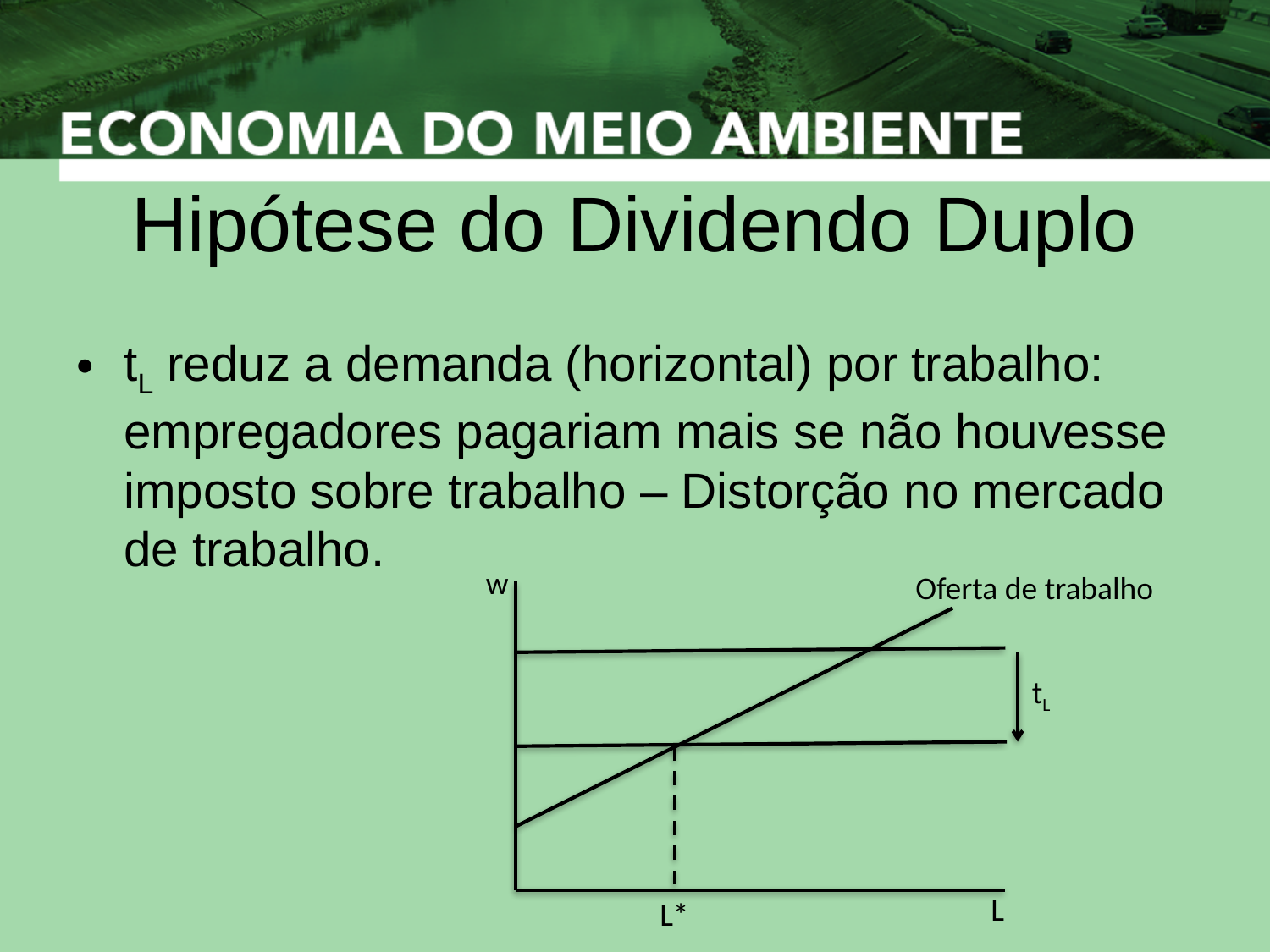

# Hipótese do Dividendo Duplo
tL reduz a demanda (horizontal) por trabalho: empregadores pagariam mais se não houvesse imposto sobre trabalho – Distorção no mercado de trabalho.
w
Oferta de trabalho
tL
L
L*